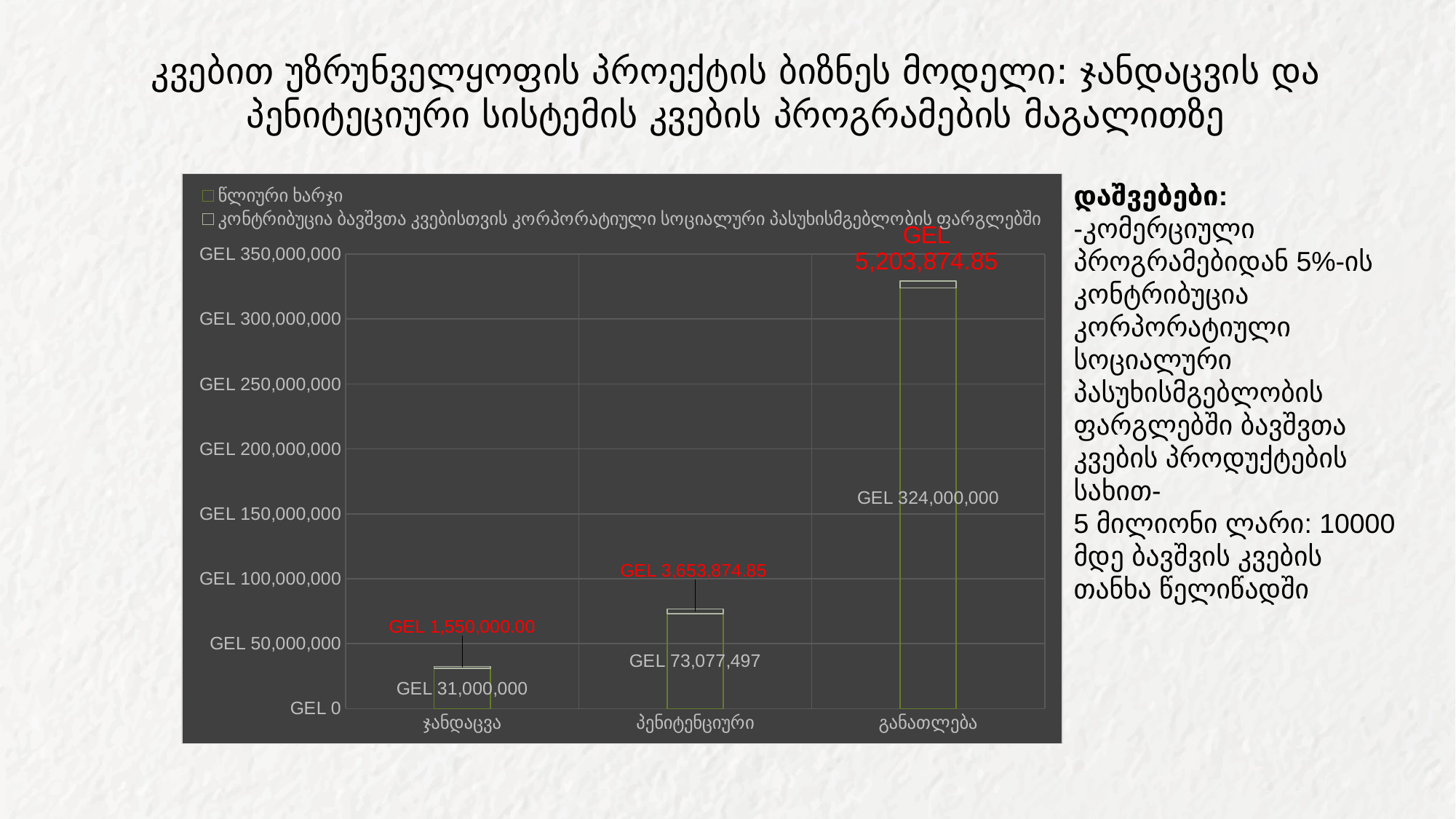

# კვებით უზრუნველყოფის პროექტის ბიზნეს მოდელი: ჯანდაცვის და პენიტეციური სისტემის კვების პროგრამების მაგალითზე

[unsupported chart]

დაშვებები:
-კომერციული პროგრამებიდან 5%-ის კონტრიბუცია კორპორატიული სოციალური პასუხისმგებლობის ფარგლებში ბავშვთა კვების პროდუქტების სახით-
5 მილიონი ლარი: 10000 მდე ბავშვის კვების თანხა წელიწადში